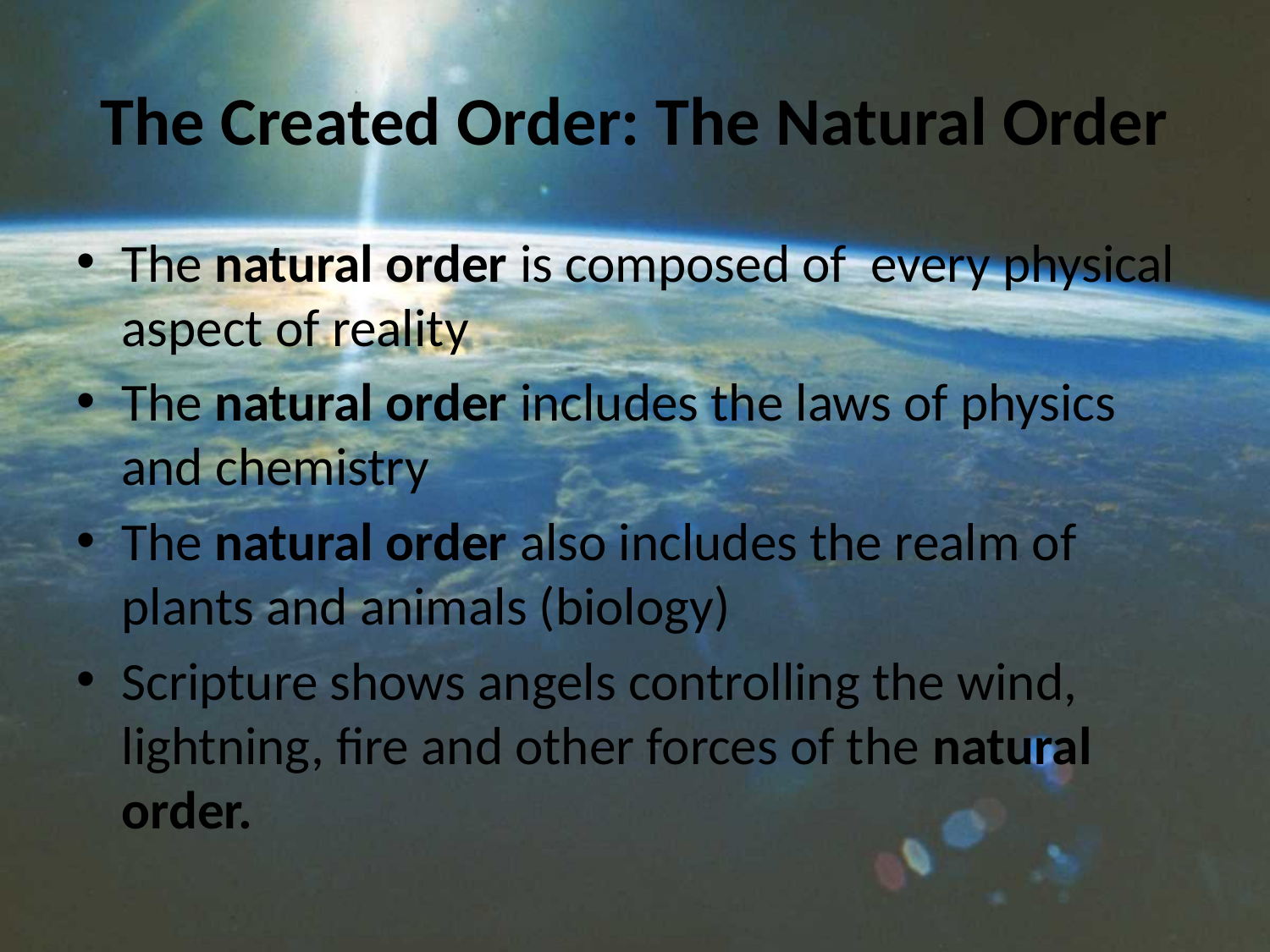

# The Created Order: The Natural Order
The natural order is composed of  every physical aspect of reality
The natural order includes the laws of physics and chemistry
The natural order also includes the realm of plants and animals (biology)
Scripture shows angels controlling the wind, lightning, fire and other forces of the natural order.